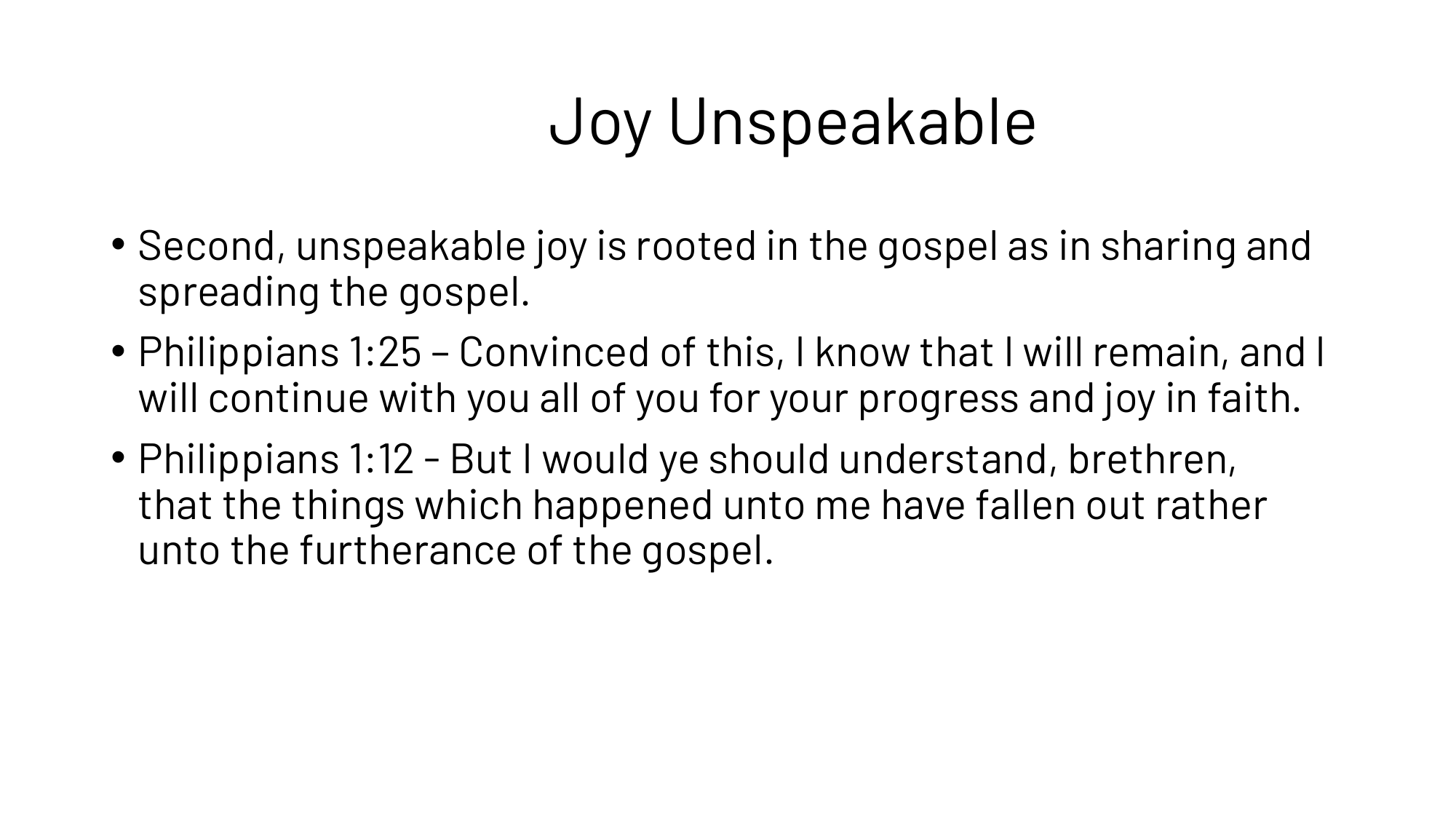

# Joy Unspeakable
Second, unspeakable joy is rooted in the gospel as in sharing and spreading the gospel.
Philippians 1:25 – Convinced of this, I know that I will remain, and I will continue with you all of you for your progress and joy in faith.
Philippians 1:12 - But I would ye should understand, brethren, that the things which happened unto me have fallen out rather unto the furtherance of the gospel.